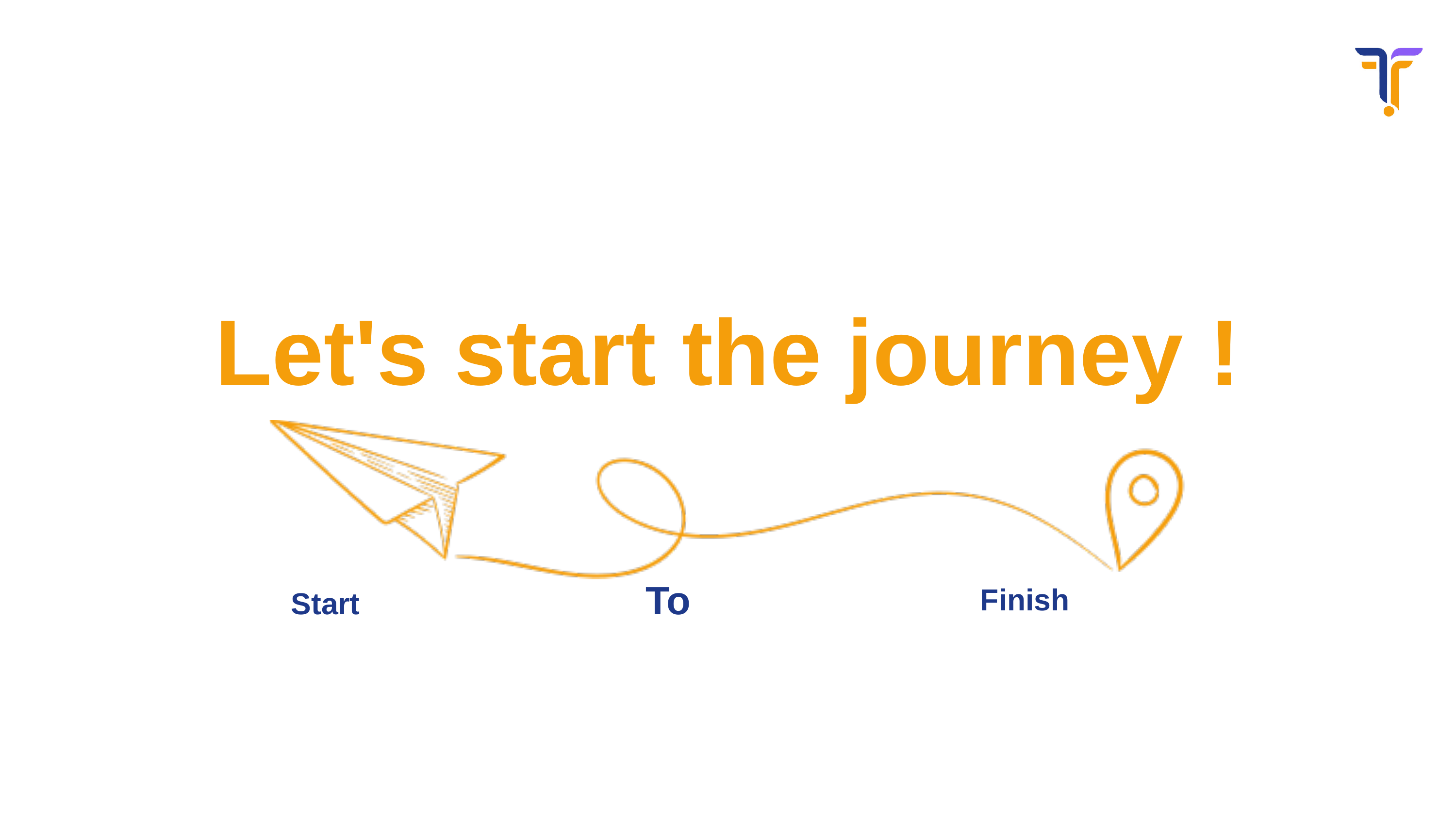

Let's start the journey !

To
Finish
Start